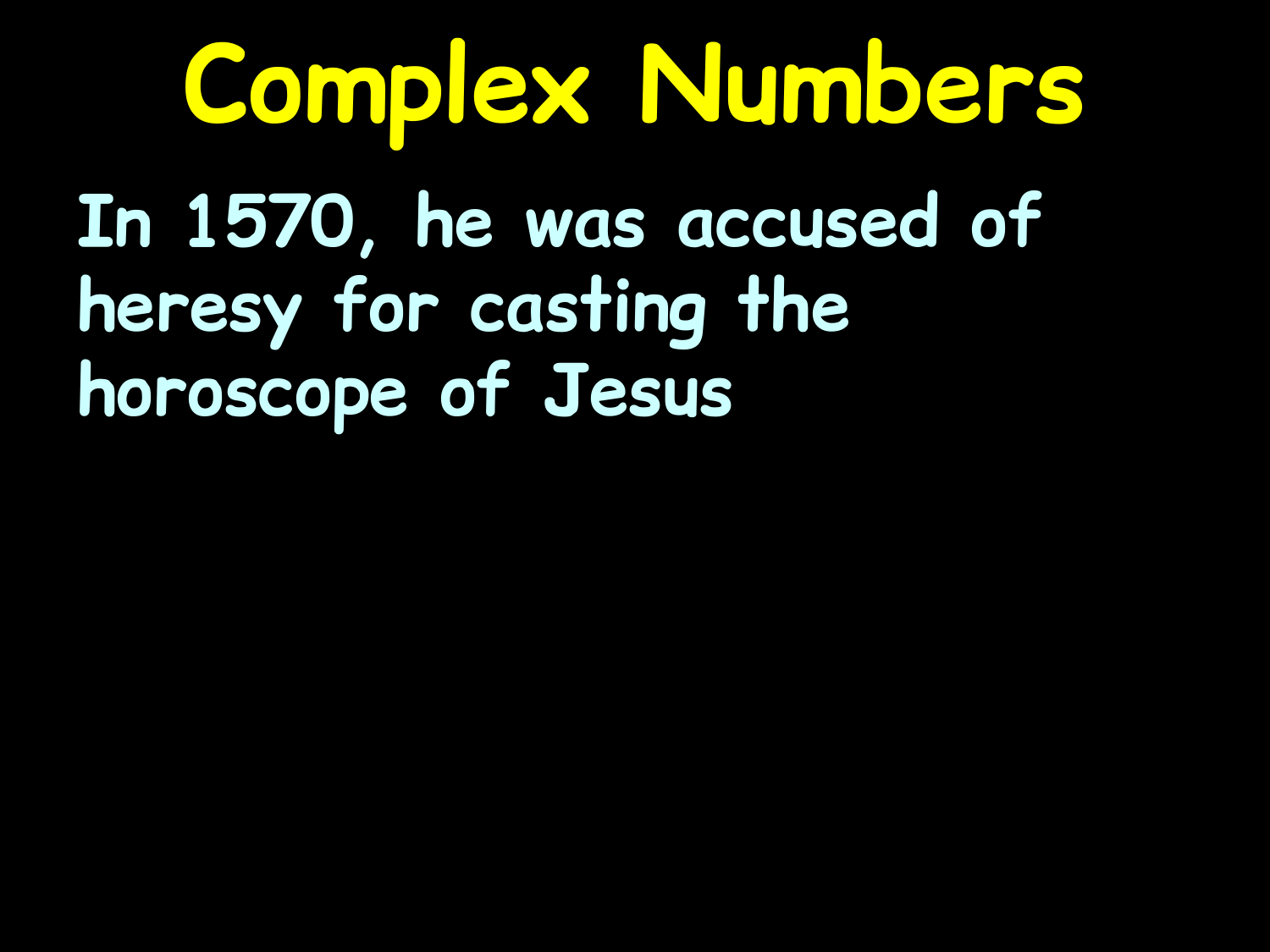

# Complex Numbers
In 1570, he was accused of heresy for casting the horoscope of Jesus